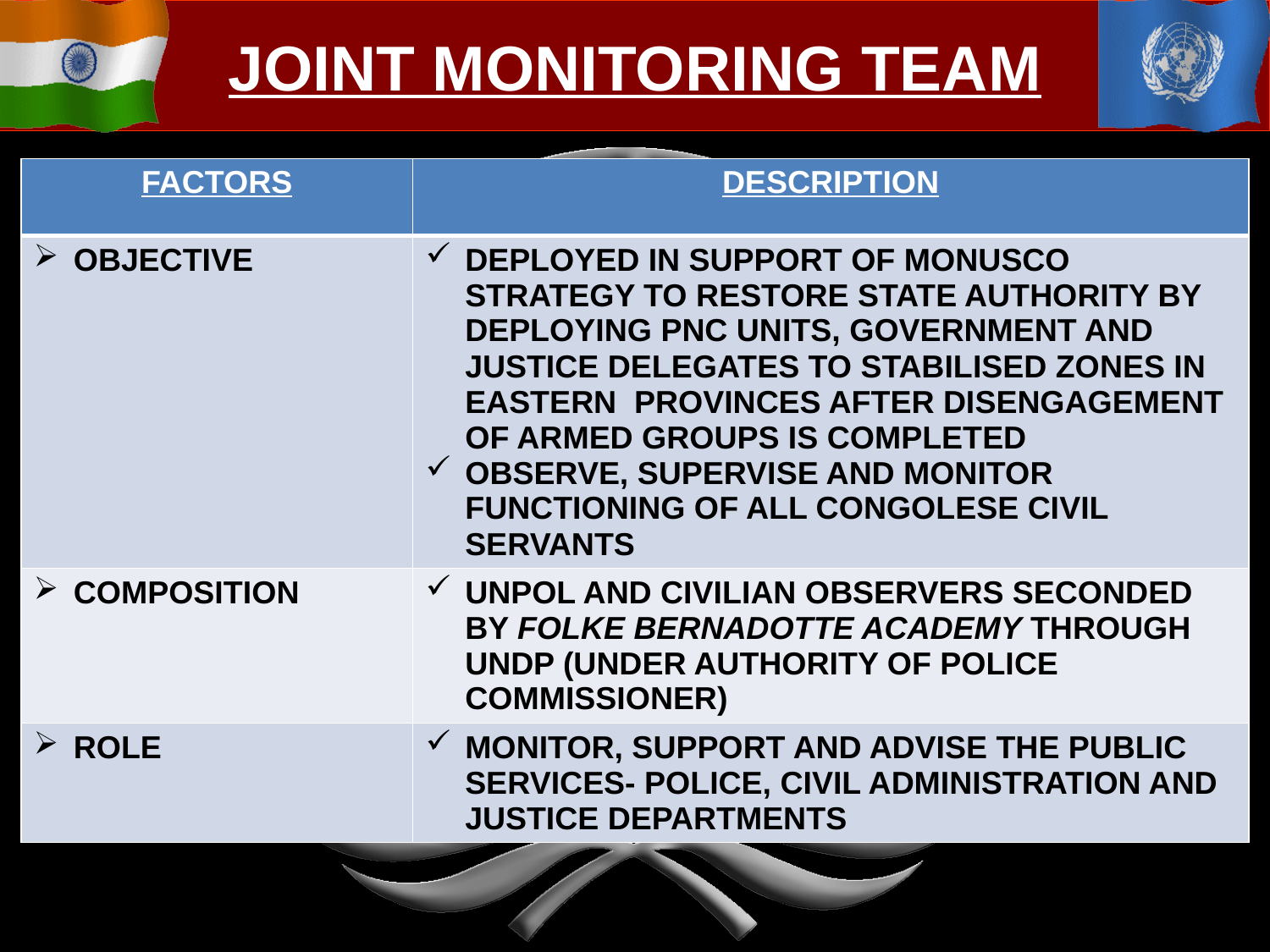

JOINT MONITORING TEAM

| FACTORS | DESCRIPTION |
| --- | --- |
| OBJECTIVE | DEPLOYED IN SUPPORT OF MONUSCO STRATEGY TO RESTORE STATE AUTHORITY BY DEPLOYING PNC UNITS, GOVERNMENT AND JUSTICE DELEGATES TO STABILISED ZONES IN EASTERN PROVINCES AFTER DISENGAGEMENT OF ARMED GROUPS IS COMPLETED OBSERVE, SUPERVISE AND MONITOR FUNCTIONING OF ALL CONGOLESE CIVIL SERVANTS |
| COMPOSITION | UNPOL AND CIVILIAN OBSERVERS SECONDED BY FOLKE BERNADOTTE ACADEMY THROUGH UNDP (UNDER AUTHORITY OF POLICE COMMISSIONER) |
| ROLE | MONITOR, SUPPORT AND ADVISE THE PUBLIC SERVICES- POLICE, CIVIL ADMINISTRATION AND JUSTICE DEPARTMENTS |